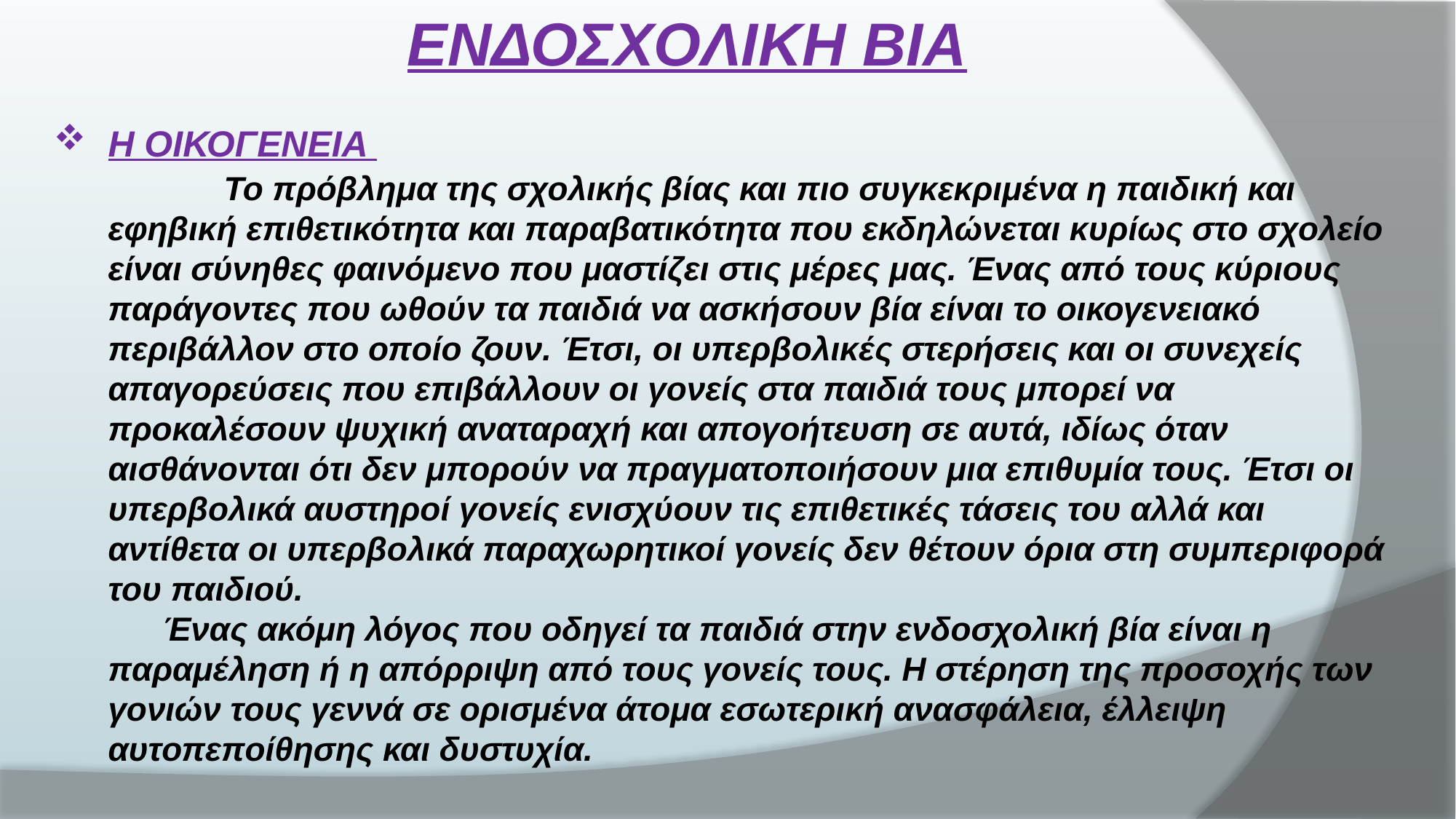

ΕΝΔΟΣΧΟΛΙΚΗ ΒΙΑ
H ΟΙΚΟΓΕΝΕΙΑ
      Το πρόβλημα της σχολικής βίας και πιο συγκεκριμένα η παιδική και εφηβική επιθετικότητα και παραβατικότητα που εκδηλώνεται κυρίως στο σχολείο είναι σύνηθες φαινόμενο που μαστίζει στις μέρες μας. Ένας από τους κύριους παράγοντες που ωθούν τα παιδιά να ασκήσουν βία είναι το οικογενειακό περιβάλλον στο οποίο ζουν. Έτσι, οι υπερβολικές στερήσεις και οι συνεχείς απαγορεύσεις που επιβάλλουν οι γονείς στα παιδιά τους μπορεί να προκαλέσουν ψυχική αναταραχή και απογοήτευση σε αυτά, ιδίως όταν αισθάνονται ότι δεν μπορούν να πραγματοποιήσουν μια επιθυμία τους. Έτσι οι υπερβολικά αυστηροί γονείς ενισχύουν τις επιθετικές τάσεις του αλλά και αντίθετα οι υπερβολικά παραχωρητικοί γονείς δεν θέτουν όρια στη συμπεριφορά του παιδιού.
Ένας ακόμη λόγος που οδηγεί τα παιδιά στην ενδοσχολική βία είναι η παραμέληση ή η απόρριψη από τους γονείς τους. Η στέρηση της προσοχής των γονιών τους γεννά σε ορισμένα άτομα εσωτερική ανασφάλεια, έλλειψη αυτοπεποίθησης και δυστυχία.